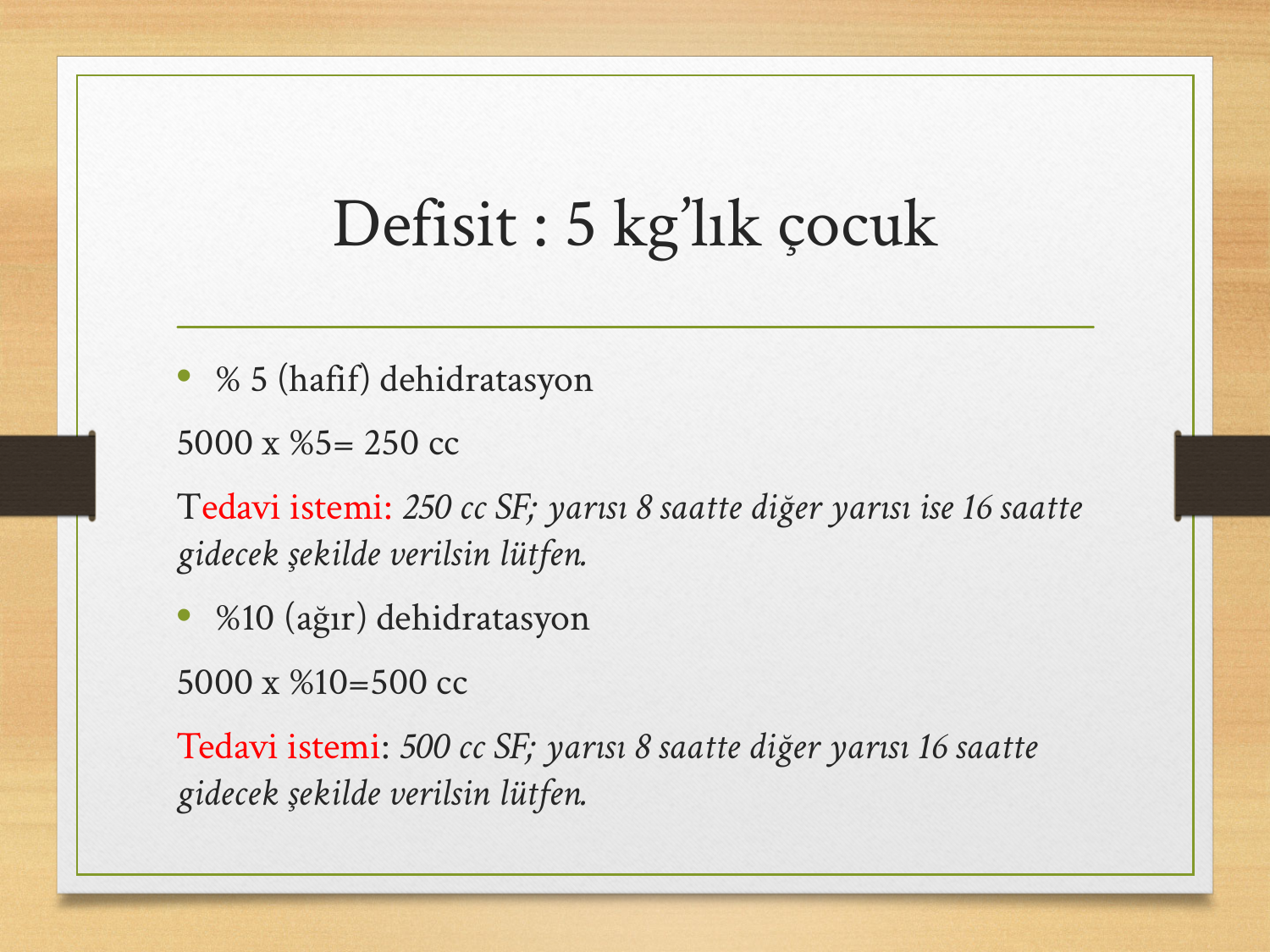

# Defisit : 5 kg’lık çocuk
% 5 (hafif) dehidratasyon
5000 x %5= 250 cc
Tedavi istemi: 250 cc SF; yarısı 8 saatte diğer yarısı ise 16 saatte gidecek şekilde verilsin lütfen.
%10 (ağır) dehidratasyon
5000 x %10=500 cc
Tedavi istemi: 500 cc SF; yarısı 8 saatte diğer yarısı 16 saatte gidecek şekilde verilsin lütfen.